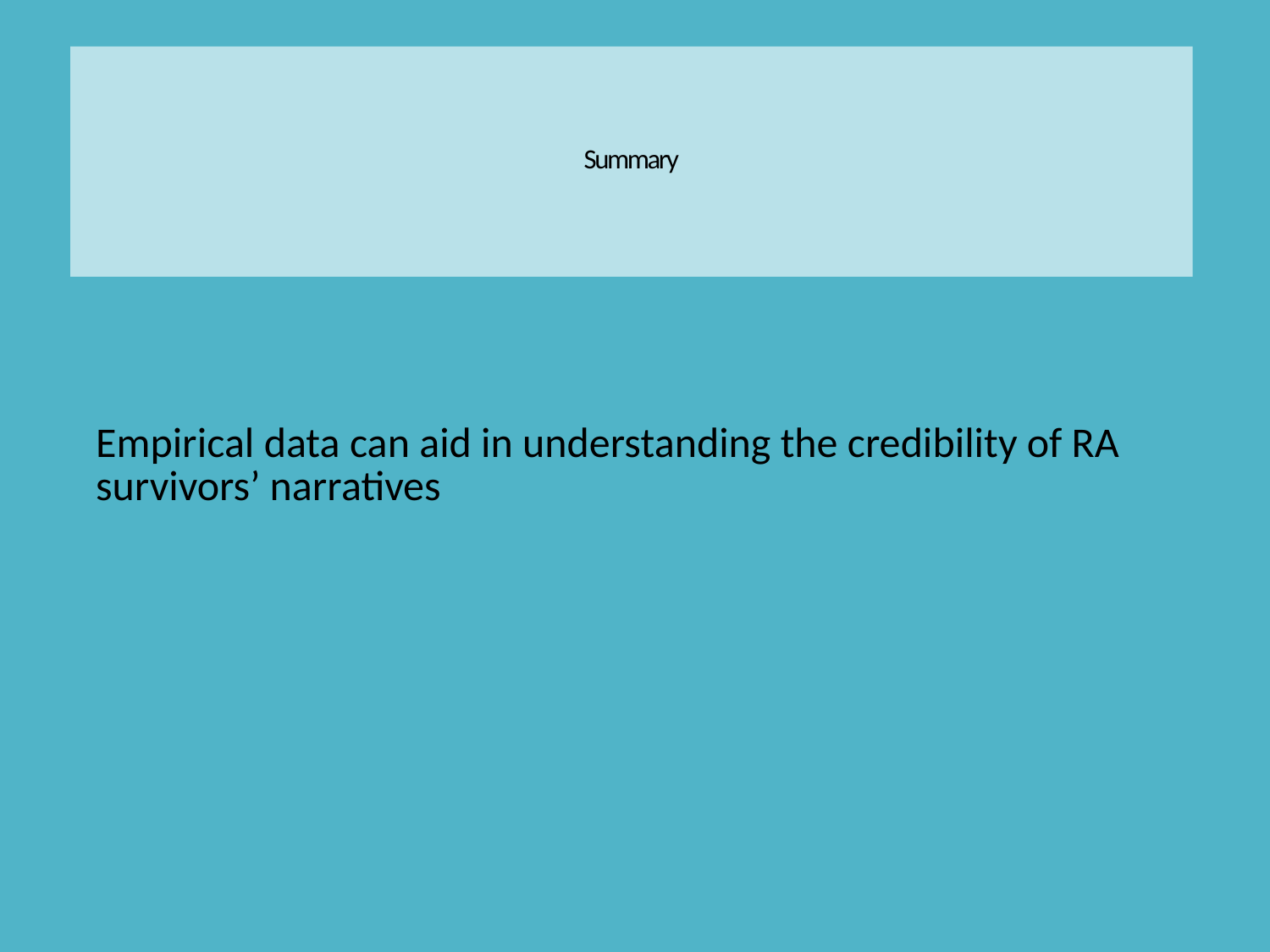

# Summary

Empirical data can aid in understanding the credibility of RA survivors’ narratives